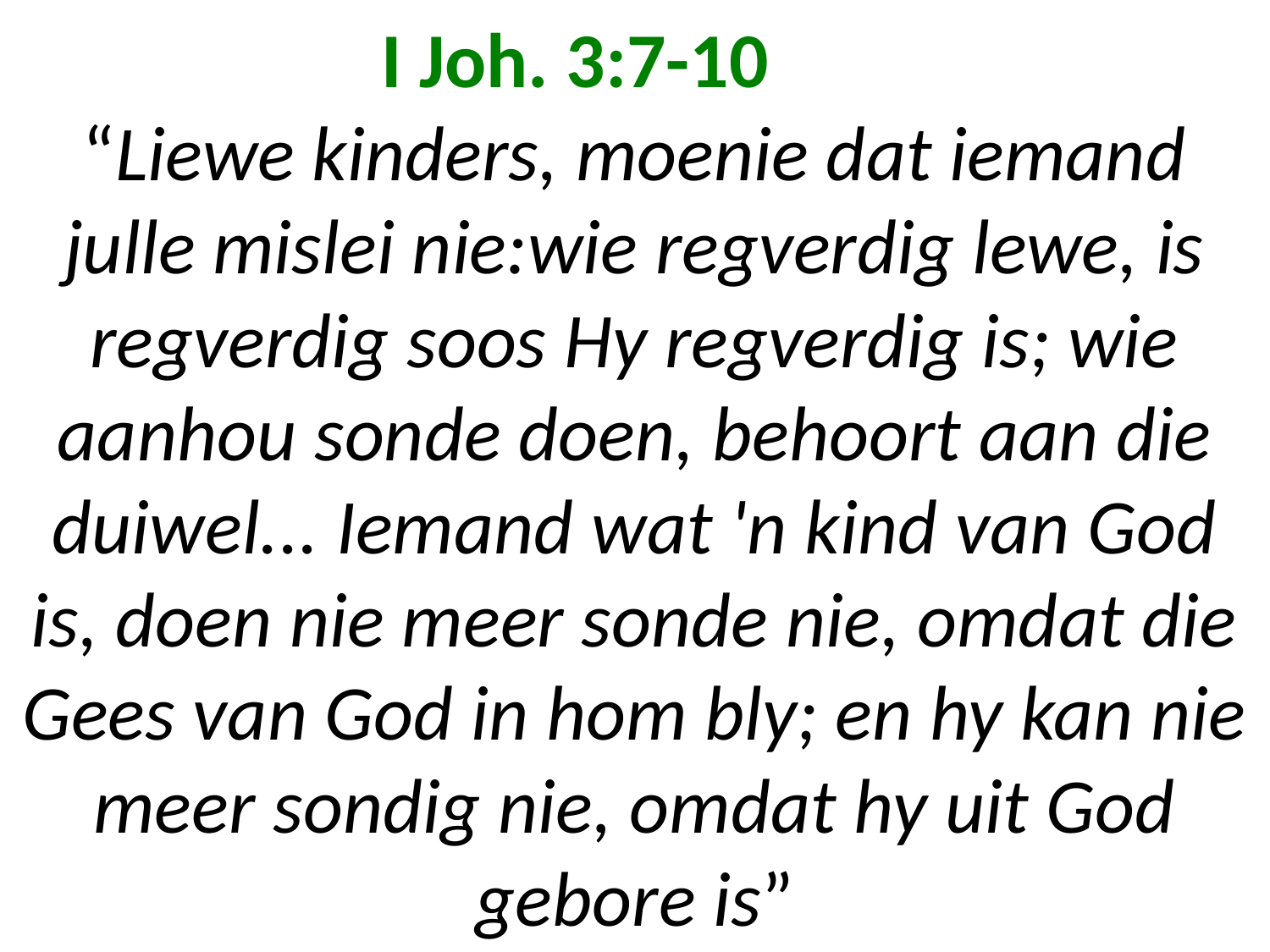

# I Joh. 3:7-10 “Liewe kinders, moenie dat iemand julle mislei nie:wie regverdig lewe, is regverdig soos Hy regverdig is; wie aanhou sonde doen, behoort aan die duiwel... Iemand wat 'n kind van God is, doen nie meer sonde nie, omdat die Gees van God in hom bly; en hy kan nie meer sondig nie, omdat hy uit God gebore is”